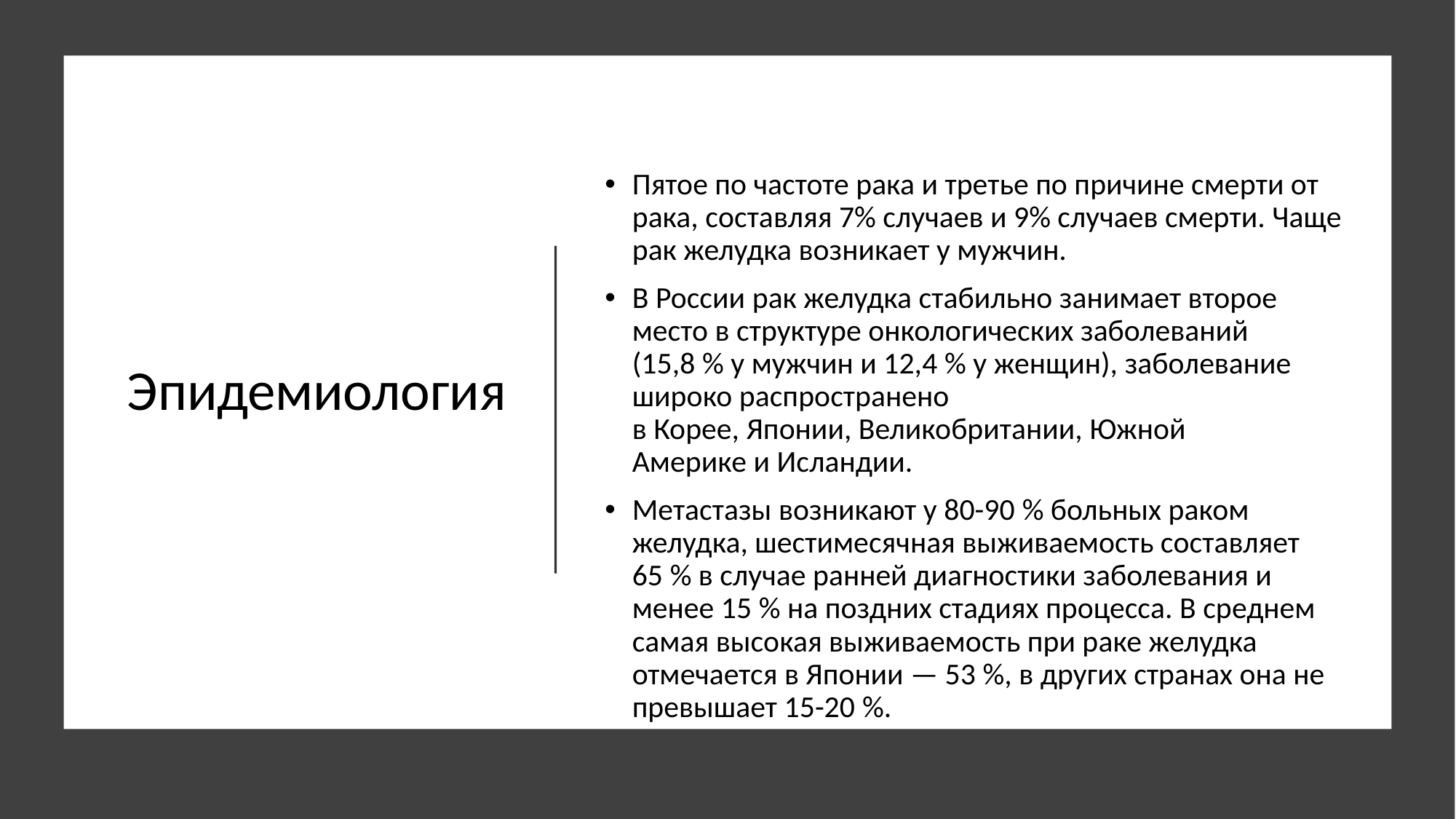

# Эпидемиология
Пятое по частоте рака и третье по причине смерти от рака, составляя 7% случаев и 9% случаев смерти. Чаще рак желудка возникает у мужчин.
В России рак желудка стабильно занимает второе место в структуре онкологических заболеваний (15,8 % у мужчин и 12,4 % у женщин), заболевание широко распространено в Корее, Японии, Великобритании, Южной Америке и Исландии.
Метастазы возникают у 80-90 % больных раком желудка, шестимесячная выживаемость составляет 65 % в случае ранней диагностики заболевания и менее 15 % на поздних стадиях процесса. В среднем самая высокая выживаемость при раке желудка отмечается в Японии — 53 %, в других странах она не превышает 15-20 %.